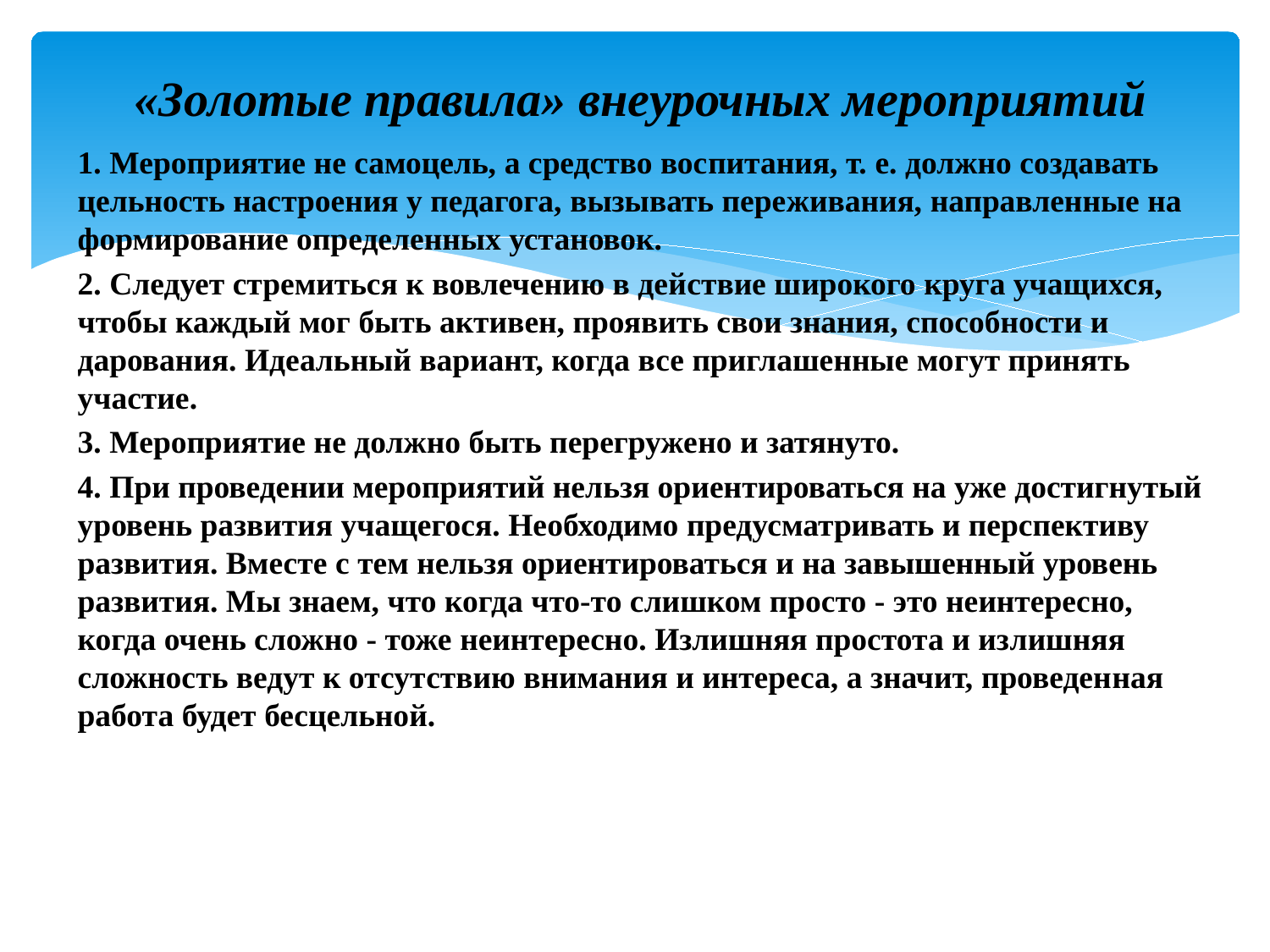

# «Золотые прави­ла» внеурочных мероприятий
1. Мероприятие не самоцель, а средство вос­питания, т. е. должно создавать цельность настроения у педагога, вызывать пере­живания, направленные на формирование определенных установок.
2. Следует стремиться к вовлечению в дей­ствие широкого круга учащихся, чтобы каждый мог быть активен, проявить свои знания, способности и дарования. Идеальный вариант, когда все приглашенные мо­гут принять участие.
3. Мероприятие не должно быть перегруже­но и затянуто.
4. При проведении мероприятий нельзя ори­ентироваться на уже достигнутый уровень развития учащегося. Необходимо преду­сматривать и перспективу развития. Вме­сте с тем нельзя ориентироваться и на завышенный уровень развития. Мы знаем, что когда что-то слишком просто - это неинтересно, когда очень сложно - тоже неинтересно. Излишняя простота и из­лишняя сложность ведут к отсутствию внимания и интереса, а значит, проведен­ная работа будет бесцельной.